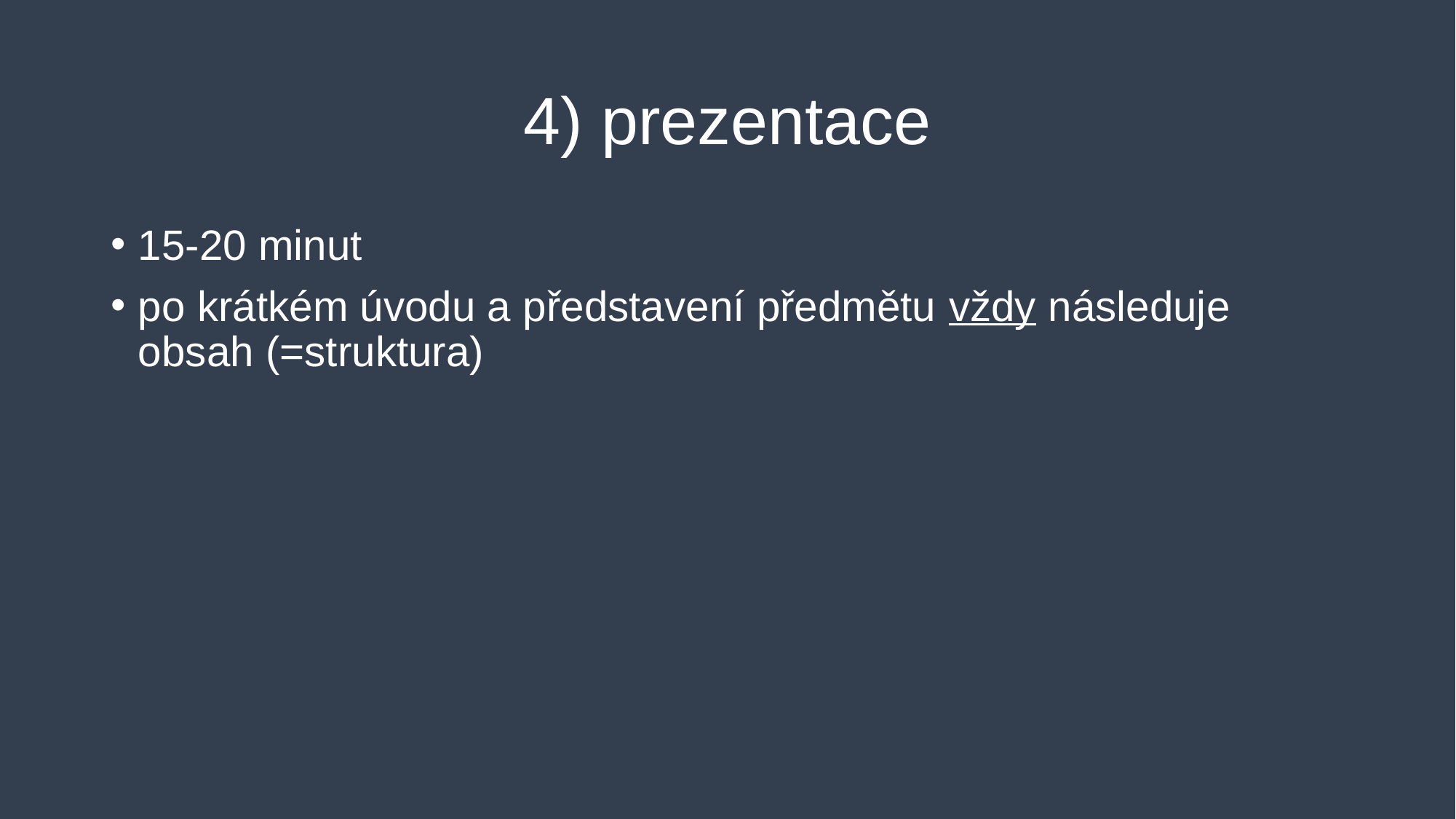

# 4) prezentace
15-20 minut
po krátkém úvodu a představení předmětu vždy následuje obsah (=struktura)